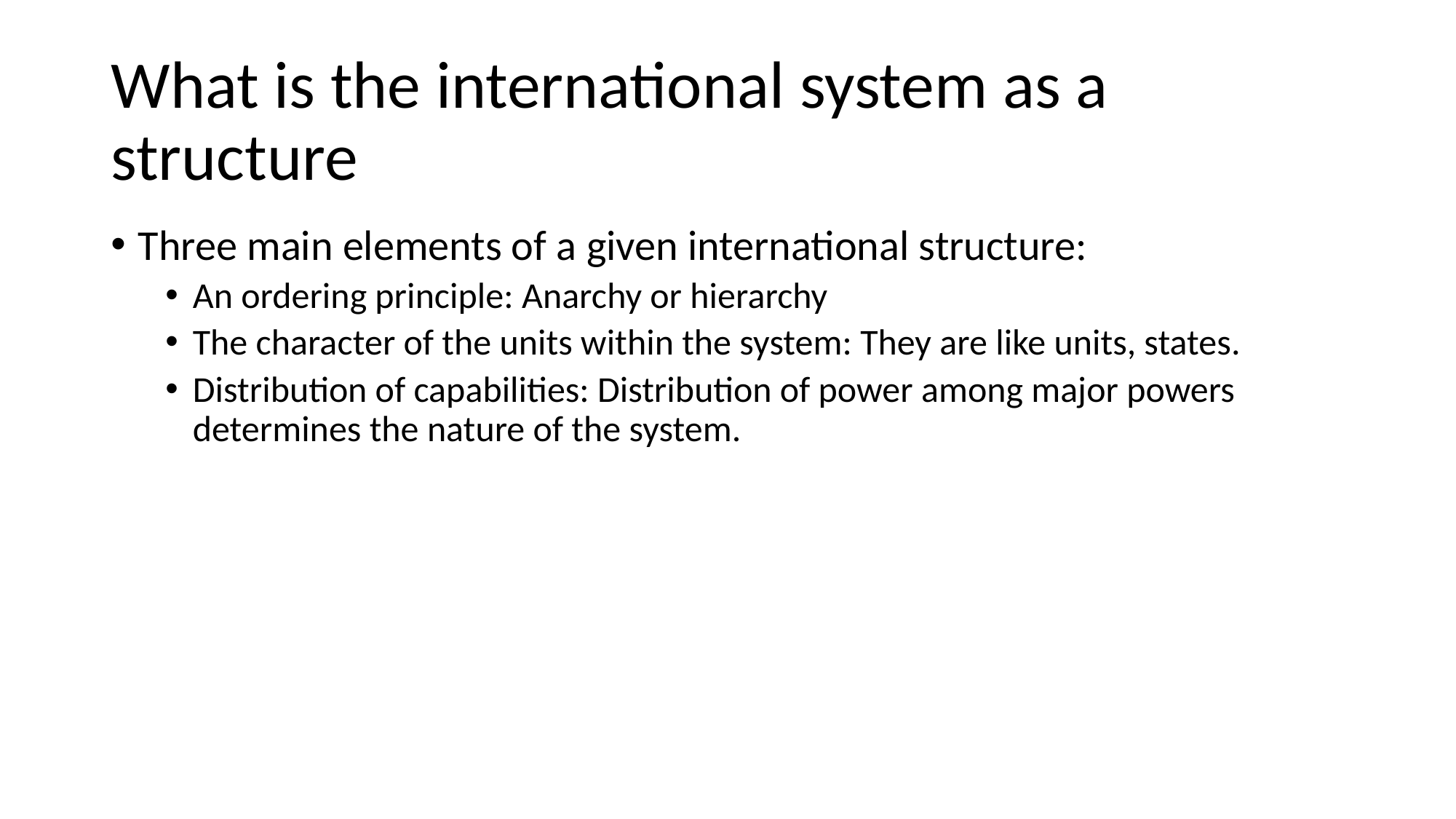

# What is the international system as a structure
Three main elements of a given international structure:
An ordering principle: Anarchy or hierarchy
The character of the units within the system: They are like units, states.
Distribution of capabilities: Distribution of power among major powers determines the nature of the system.